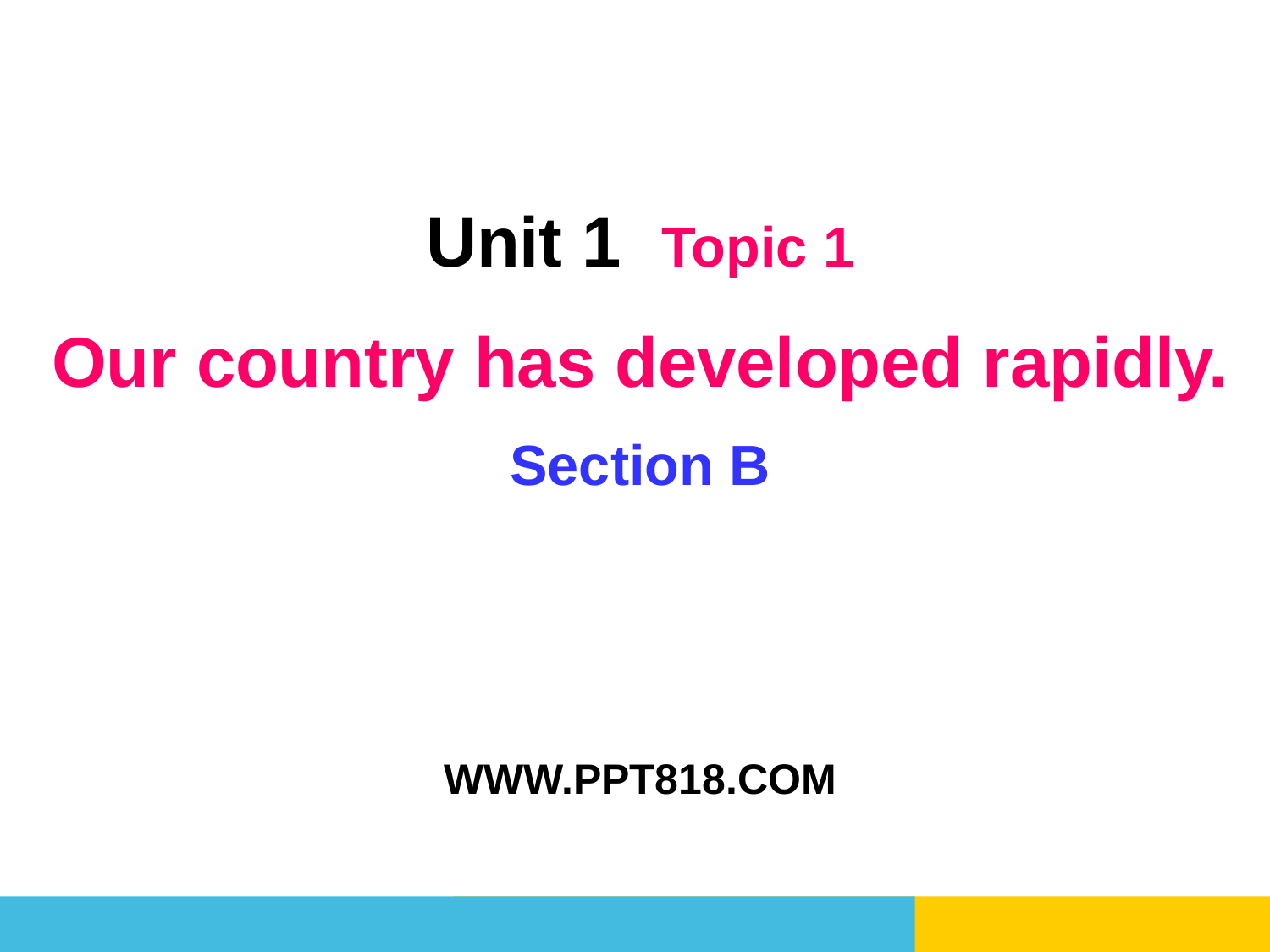

Unit 1  Topic 1
Our country has developed rapidly.
Section B
WWW.PPT818.COM